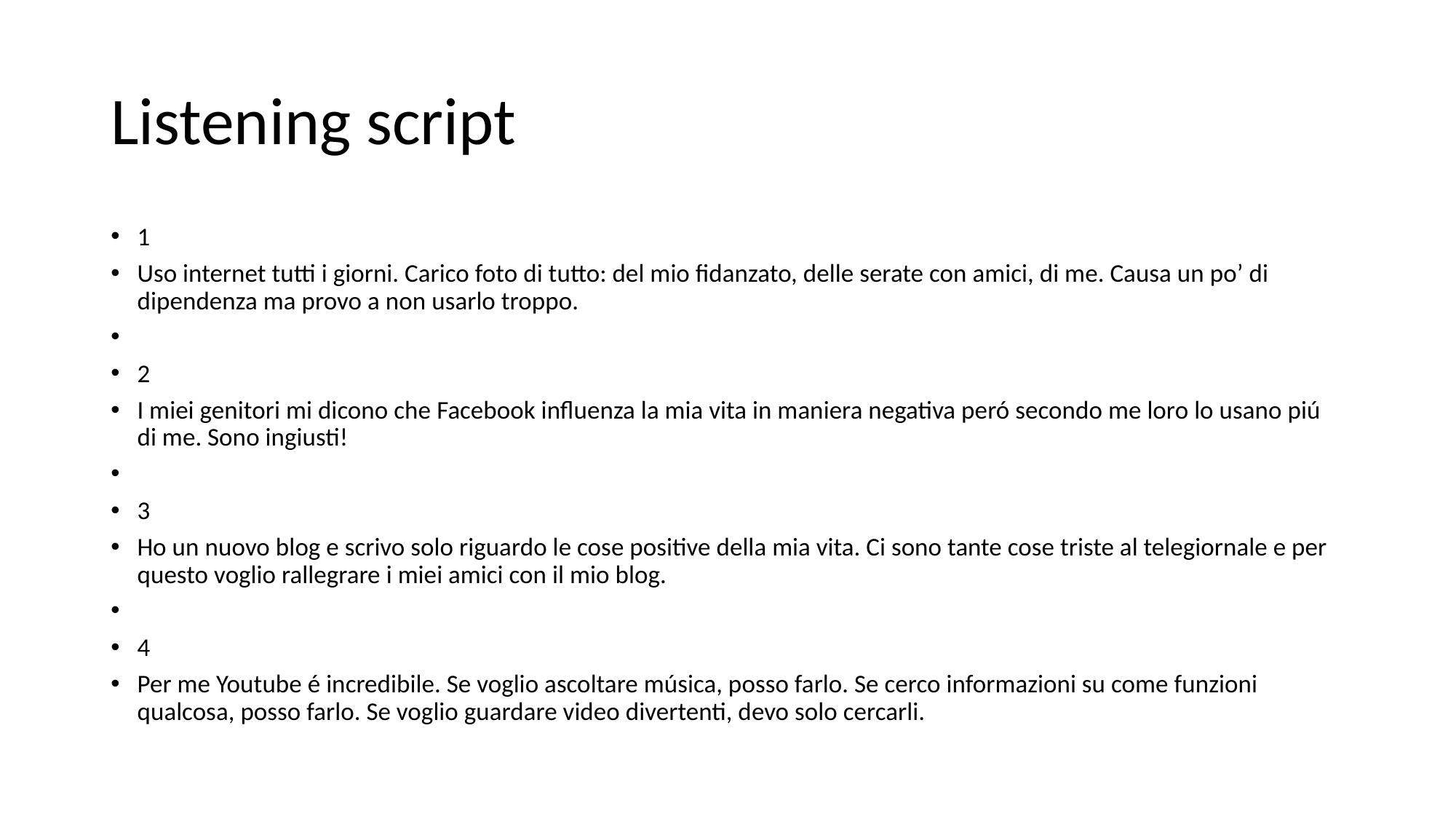

# Listening script
1
Uso internet tutti i giorni. Carico foto di tutto: del mio fidanzato, delle serate con amici, di me. Causa un po’ di dipendenza ma provo a non usarlo troppo.

2
I miei genitori mi dicono che Facebook influenza la mia vita in maniera negativa peró secondo me loro lo usano piú di me. Sono ingiusti!

3
Ho un nuovo blog e scrivo solo riguardo le cose positive della mia vita. Ci sono tante cose triste al telegiornale e per questo voglio rallegrare i miei amici con il mio blog.

4
Per me Youtube é incredibile. Se voglio ascoltare música, posso farlo. Se cerco informazioni su come funzioni qualcosa, posso farlo. Se voglio guardare video divertenti, devo solo cercarli.